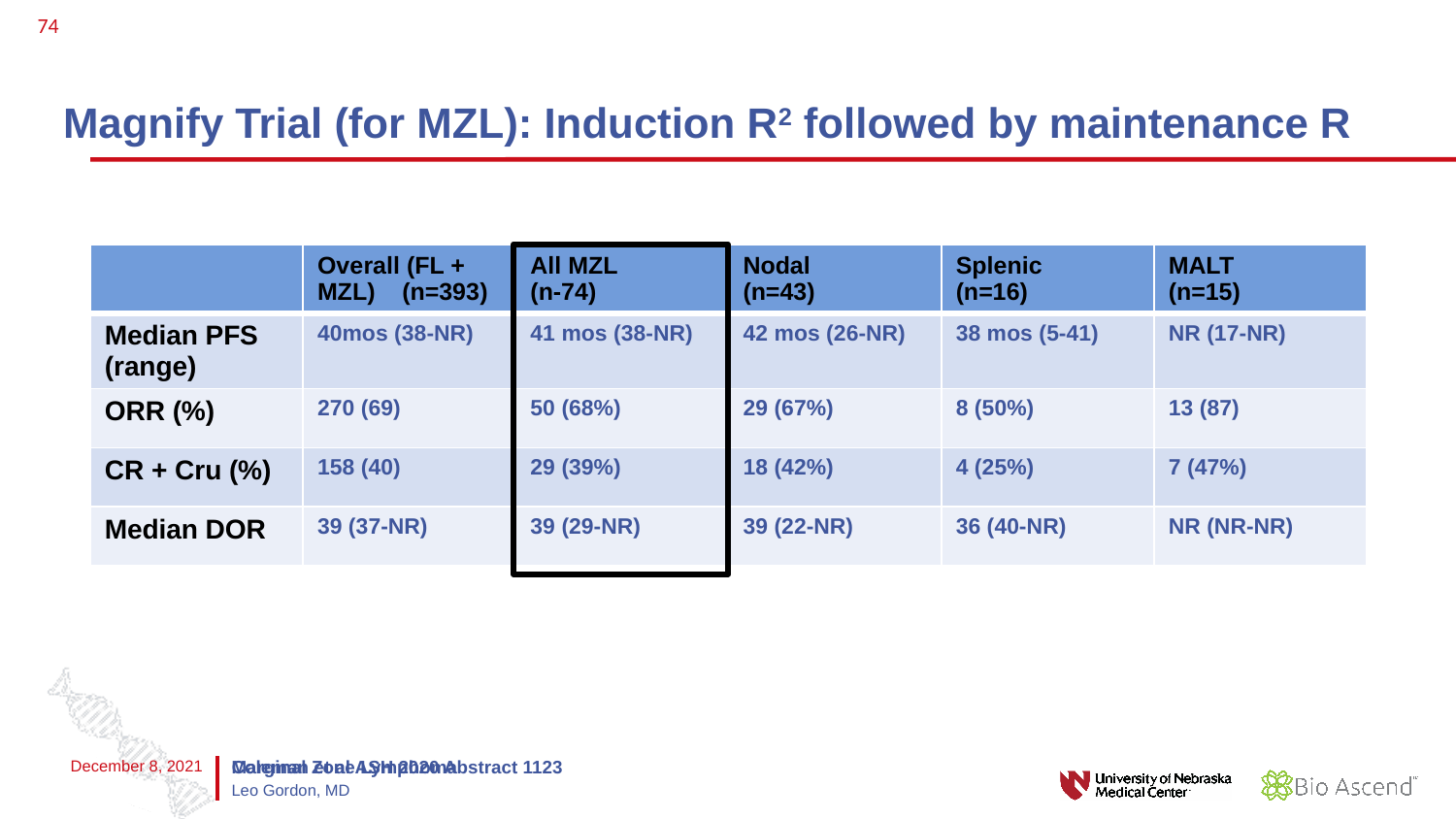

74
# Magnify Trial (for MZL): Induction R2 followed by maintenance R

|  | Overall (FL + MZL) (n=393) | All MZL (n-74) | Nodal (n=43) | Splenic (n=16) | MALT (n=15) |
| --- | --- | --- | --- | --- | --- |
| Median PFS (range) | 40mos (38-NR) | 41 mos (38-NR) | 42 mos (26-NR) | 38 mos (5-41) | NR (17-NR) |
| ORR (%) | 270 (69) | 50 (68%) | 29 (67%) | 8 (50%) | 13 (87) |
| CR + Cru (%) | 158 (40) | 29 (39%) | 18 (42%) | 4 (25%) | 7 (47%) |
| Median DOR | 39 (37-NR) | 39 (29-NR) | 39 (22-NR) | 36 (40-NR) | NR (NR-NR) |
Coleman et al ASH 2020 Abstract 1123